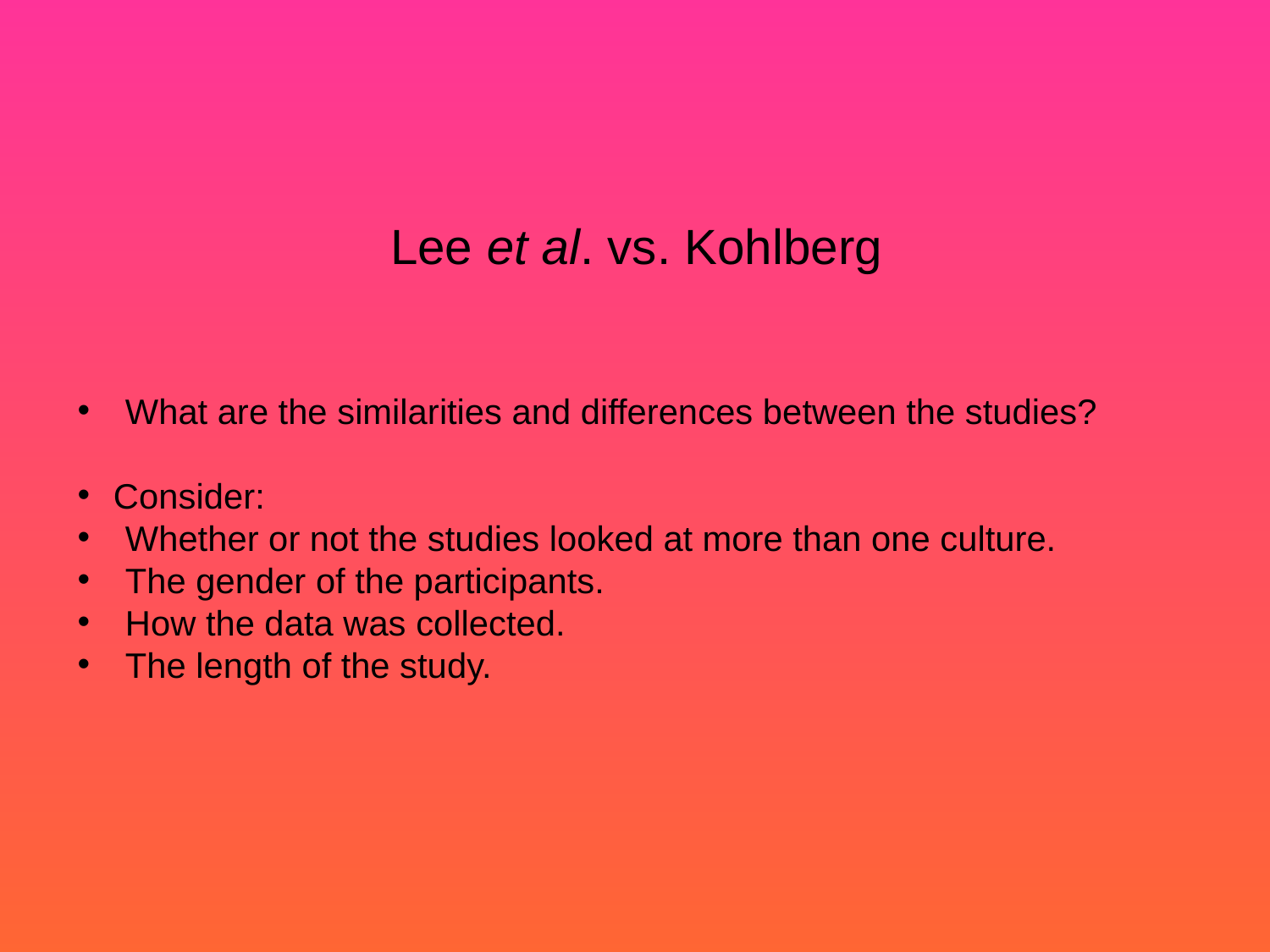

# Lee et al. vs. Kohlberg
What are the similarities and differences between the studies?

Consider:
Whether or not the studies looked at more than one culture.
The gender of the participants.
How the data was collected.
The length of the study.